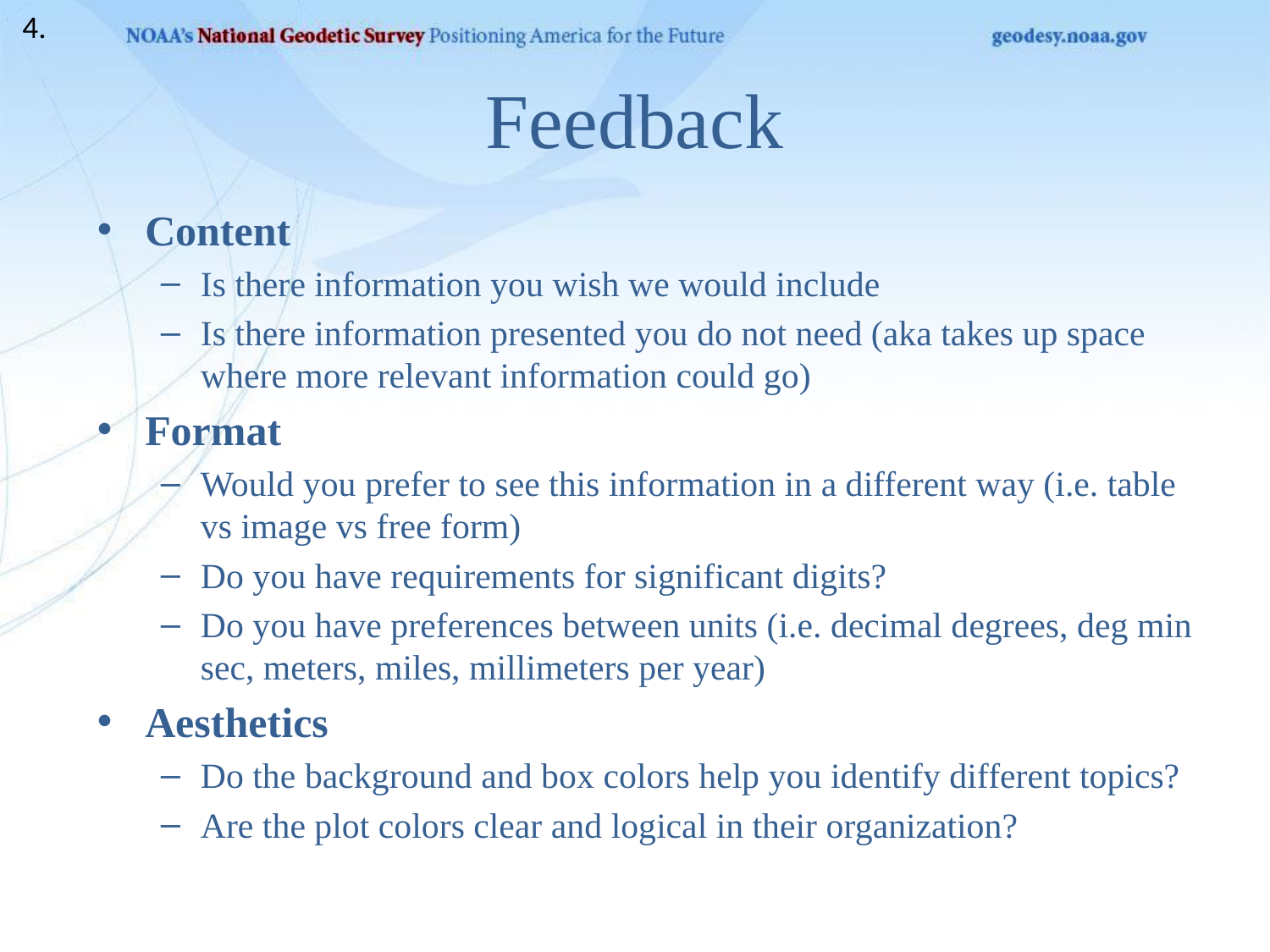

4.
# Feedback
Content
Is there information you wish we would include
Is there information presented you do not need (aka takes up space where more relevant information could go)
Format
Would you prefer to see this information in a different way (i.e. table vs image vs free form)
Do you have requirements for significant digits?
Do you have preferences between units (i.e. decimal degrees, deg min sec, meters, miles, millimeters per year)
Aesthetics
Do the background and box colors help you identify different topics?
Are the plot colors clear and logical in their organization?